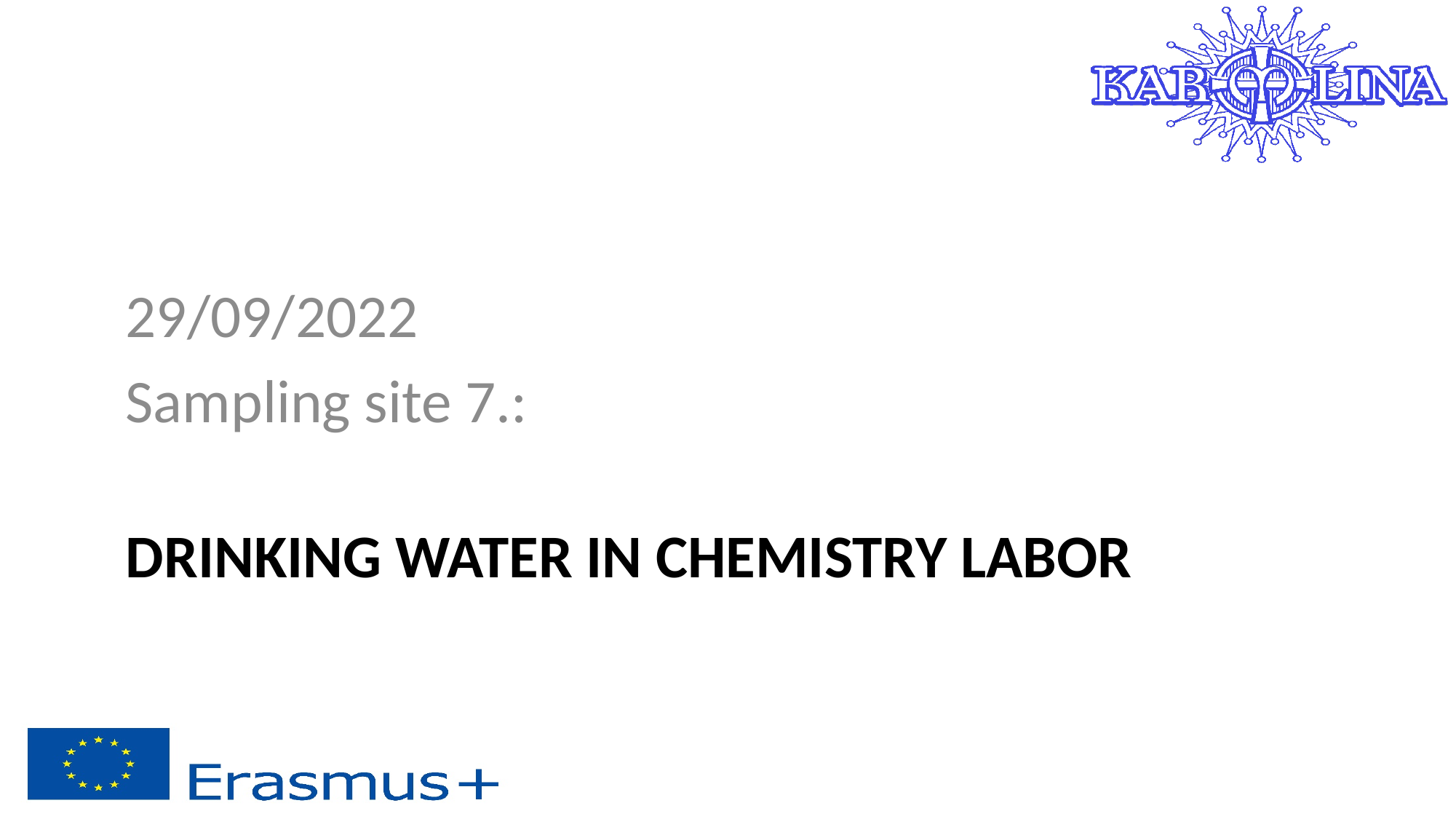

29/09/2022
Sampling site 7.:
# DRINKING WATER IN CHEMISTRY LABOR